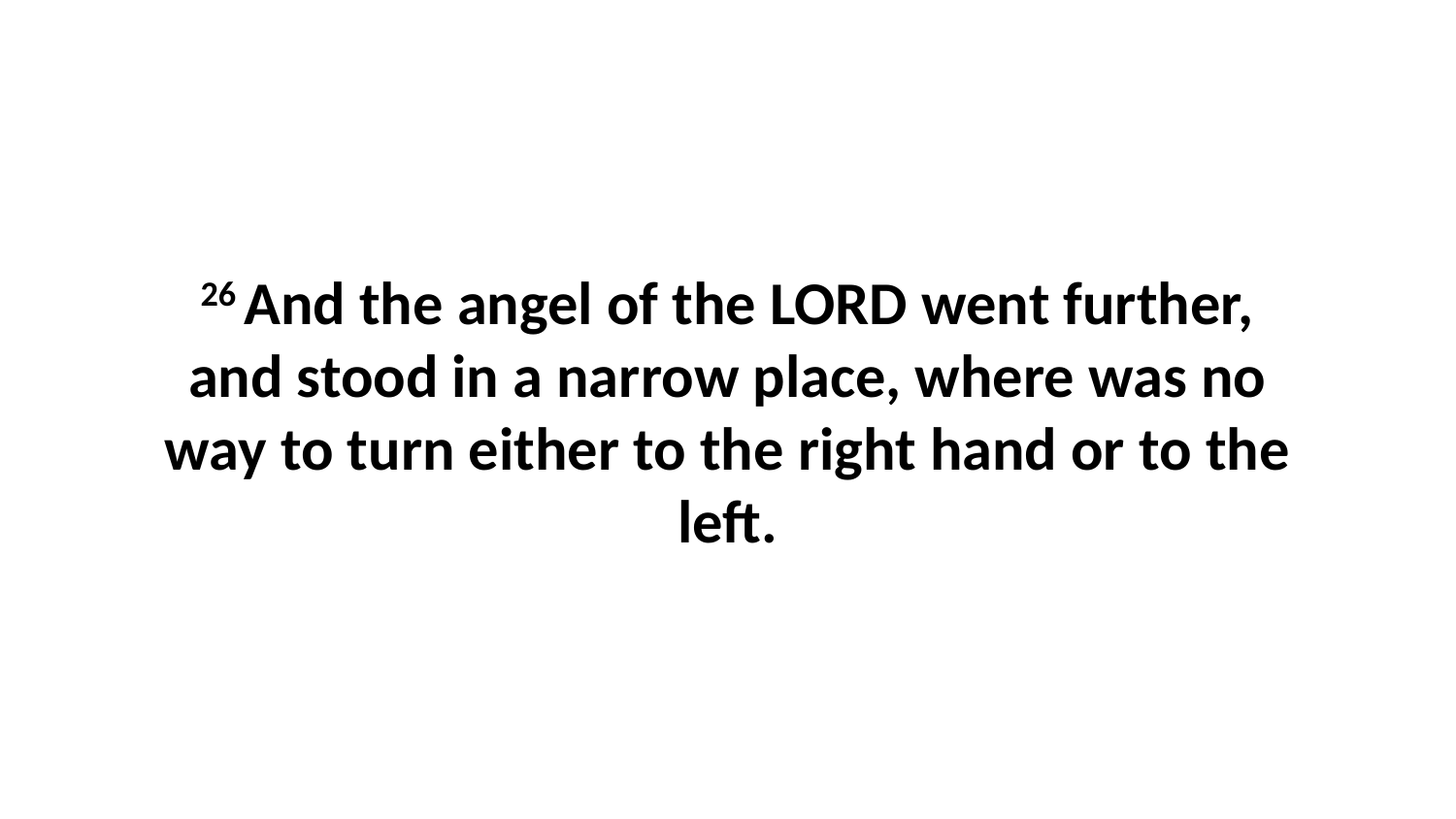

26 And the angel of the LORD went further, and stood in a narrow place, where was no way to turn either to the right hand or to the left.